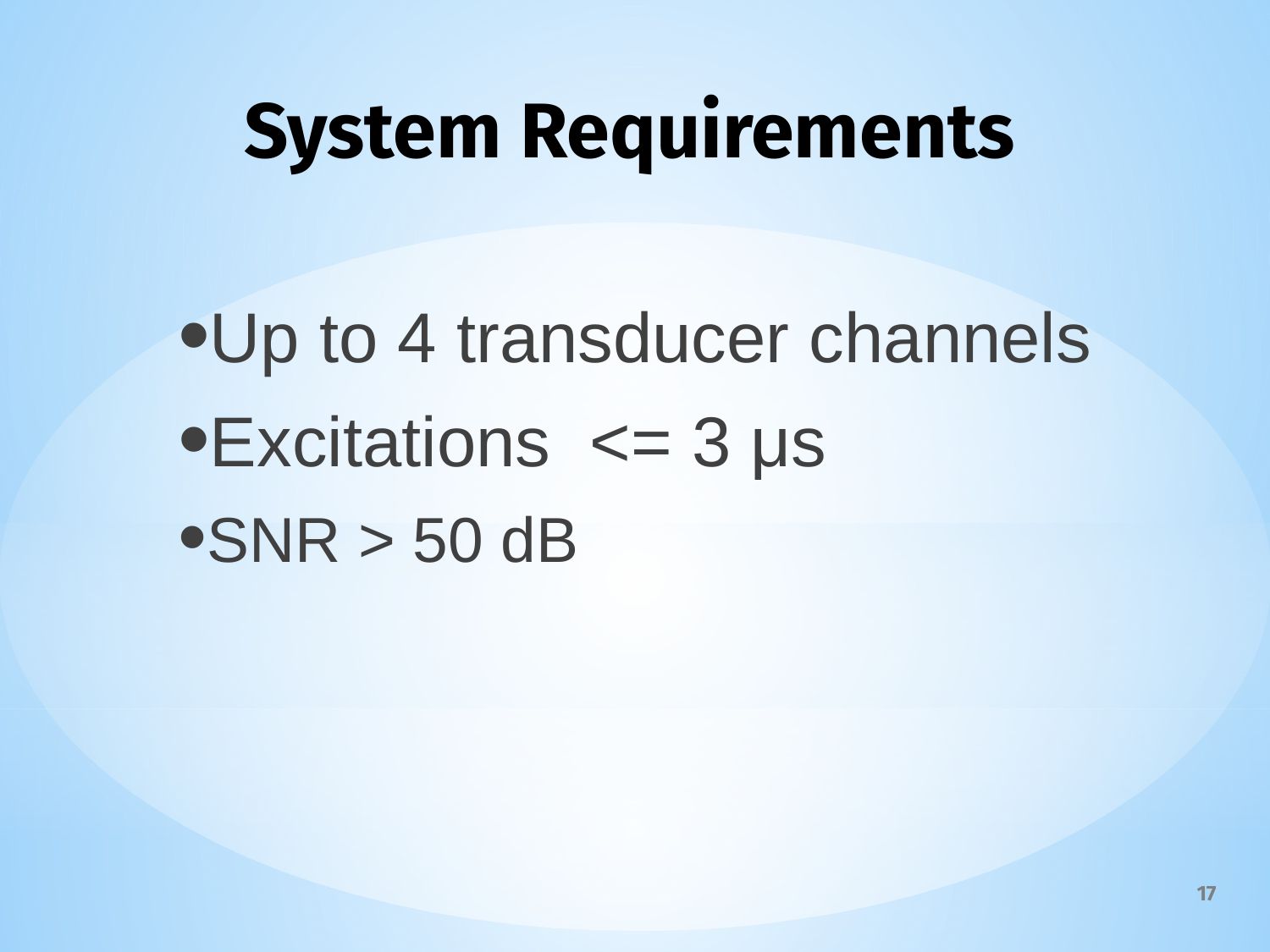

# System Requirements
Up to 4 transducer channels
Excitations  <= 3 μs
SNR > 50 dB
17